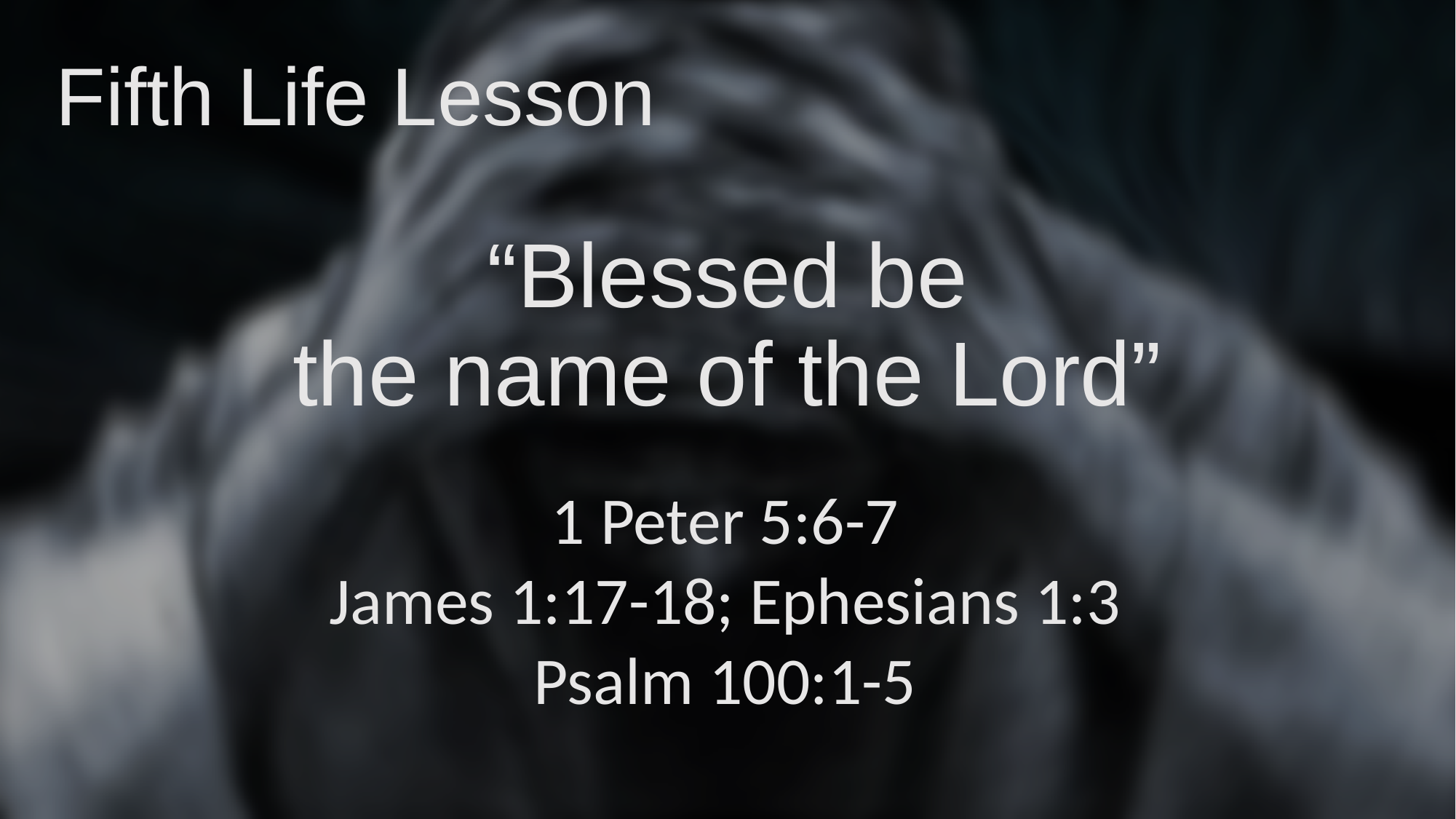

# Fifth Life Lesson
“Blessed be
the name of the Lord”
1 Peter 5:6-7
James 1:17-18; Ephesians 1:3
Psalm 100:1-5